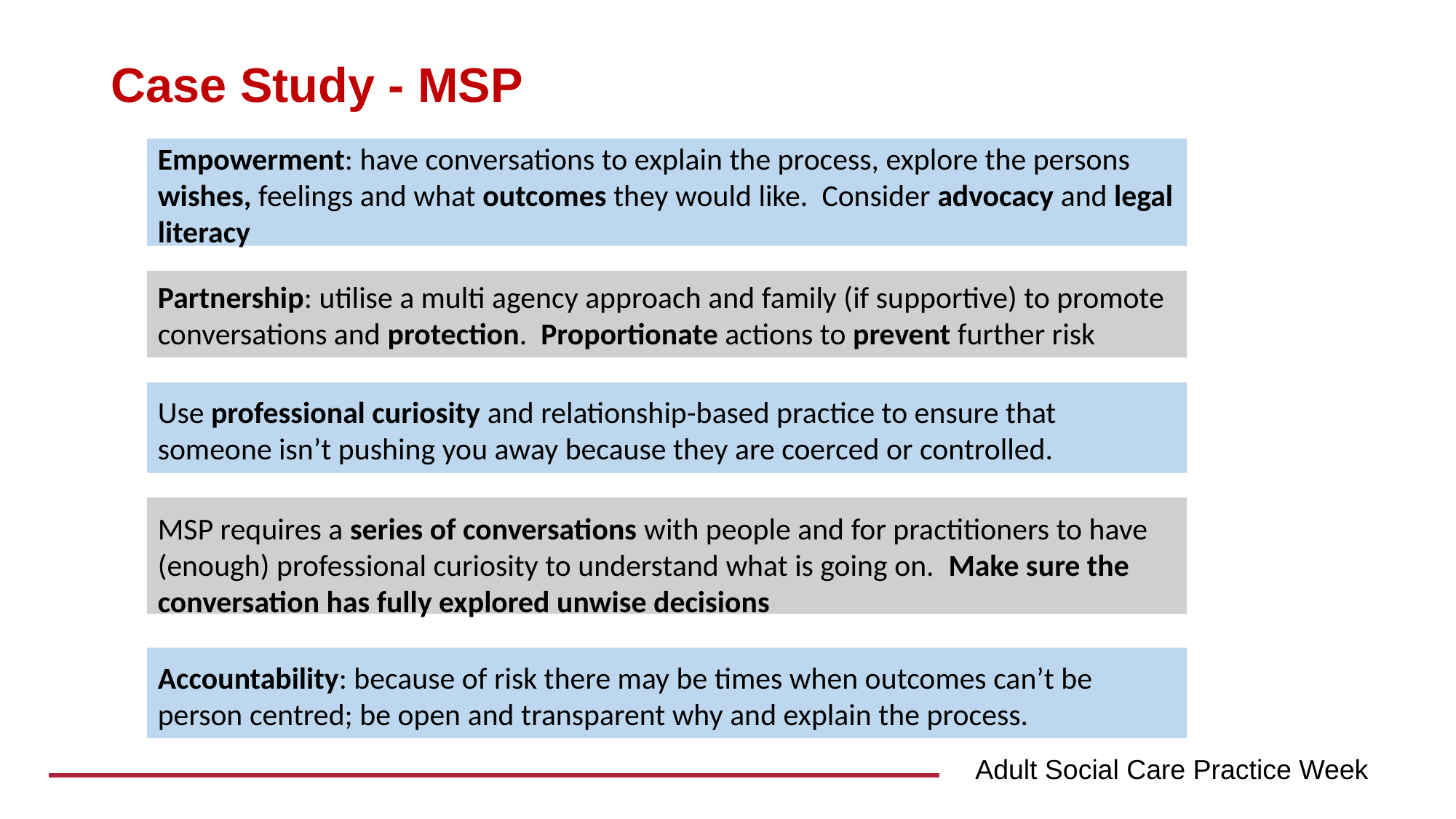

# Case Study - MSP

Empowerment: have conversations to explain the process, explore the persons wishes, feelings and what outcomes they would like.  Consider advocacy and legal literacy

Partnership: utilise a multi agency approach and family (if supportive) to promote conversations and protection.  Proportionate actions to prevent further risk

Use professional curiosity and relationship-based practice to ensure that someone isn’t pushing you away because they are coerced or controlled.

MSP requires a series of conversations with people and for practitioners to have (enough) professional curiosity to understand what is going on.  Make sure the conversation has fully explored unwise decisions

Accountability: because of risk there may be times when outcomes can’t be person centred; be open and transparent why and explain the process.
Adult Social Care Practice Week